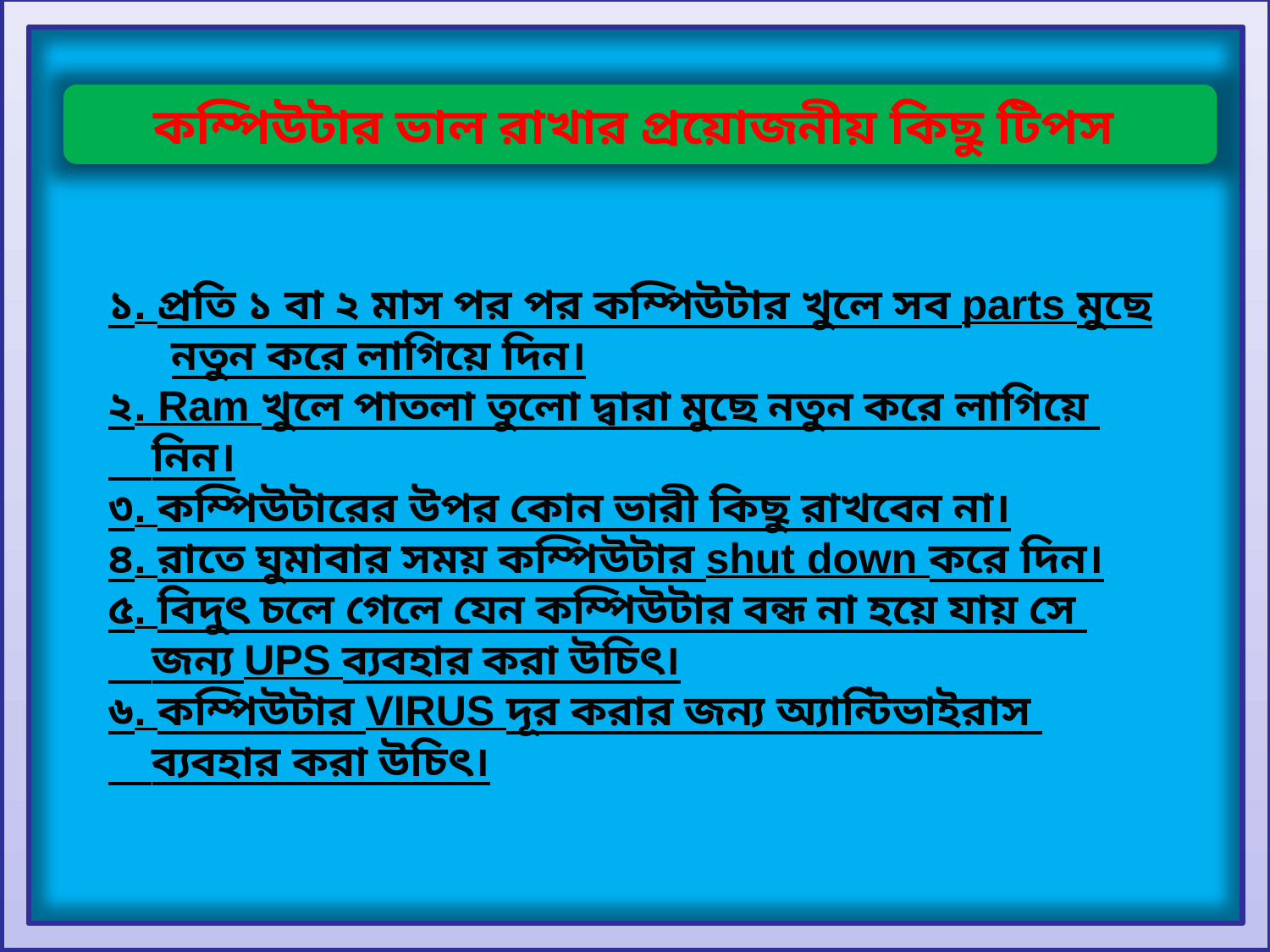

কম্পিউটার ভাল রাখার প্রয়োজনীয় কিছু টিপস
১. প্রতি ১ বা ২ মাস পর পর কম্পিউটার খুলে সব parts মুছে নতুন করে লাগিয়ে দিন।
২. Ram খুলে পাতলা তুলো দ্বারা মুছে নতুন করে লাগিয়ে
    নিন।
৩. কম্পিউটারের উপর কোন ভারী কিছু রাখবেন না।
৪. রাতে ঘুমাবার সময় কম্পিউটার shut down করে দিন।
৫. বিদু্ৎ চলে গেলে যেন কম্পিউটার বন্ধ না হয়ে যায় সে
    জন্য UPS ব্যবহার করা উচিৎ।
৬. কম্পিউটার VIRUS দূর করার জন্য অ্যান্টিভাইরাস
    ব্যবহার করা উচিৎ।